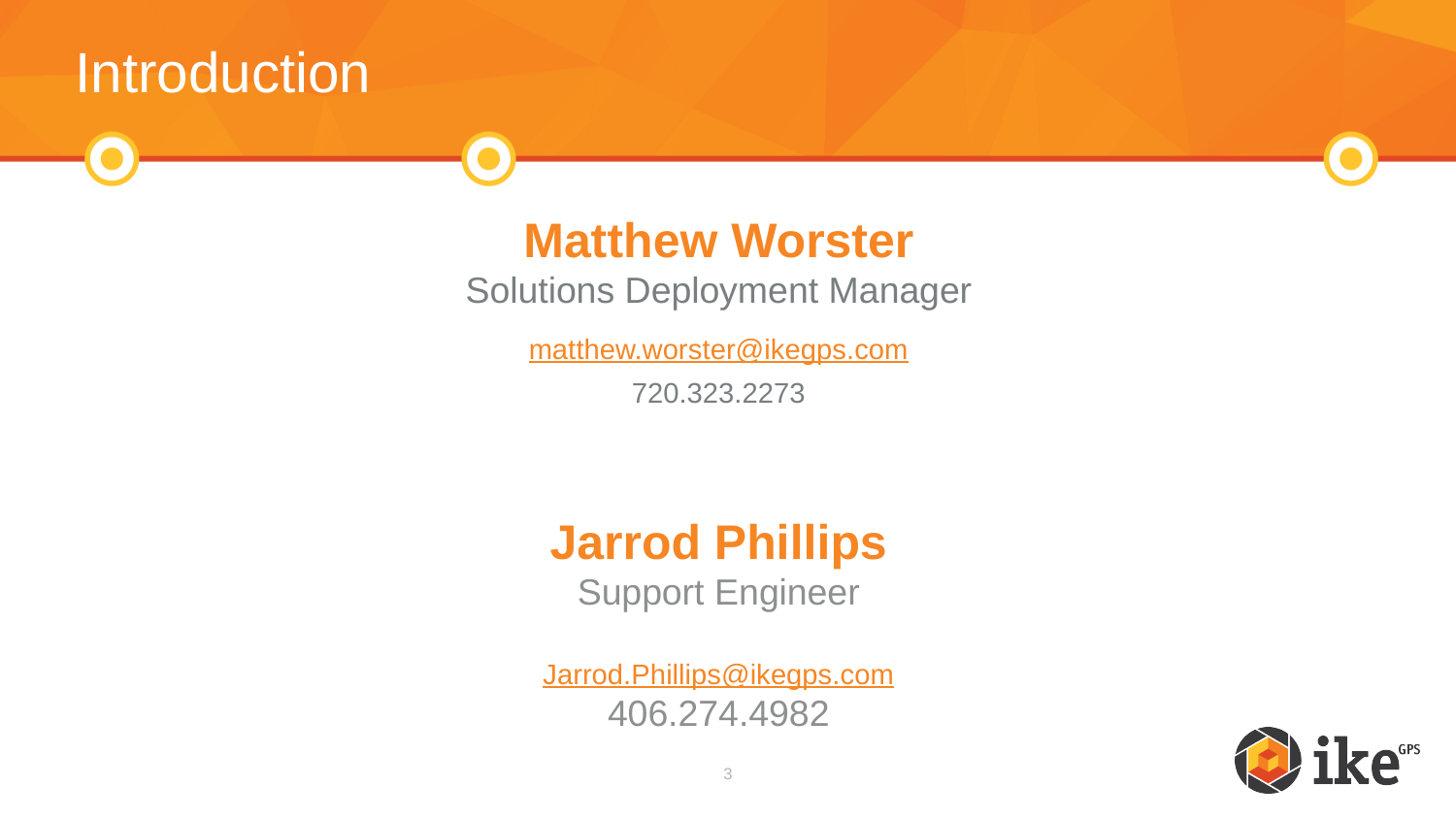

# Introduction
Matthew Worster
Solutions Deployment Manager
matthew.worster@ikegps.com
720.323.2273

Jarrod Phillips
Support Engineer

Jarrod.Phillips@ikegps.com
406.274.4982
3